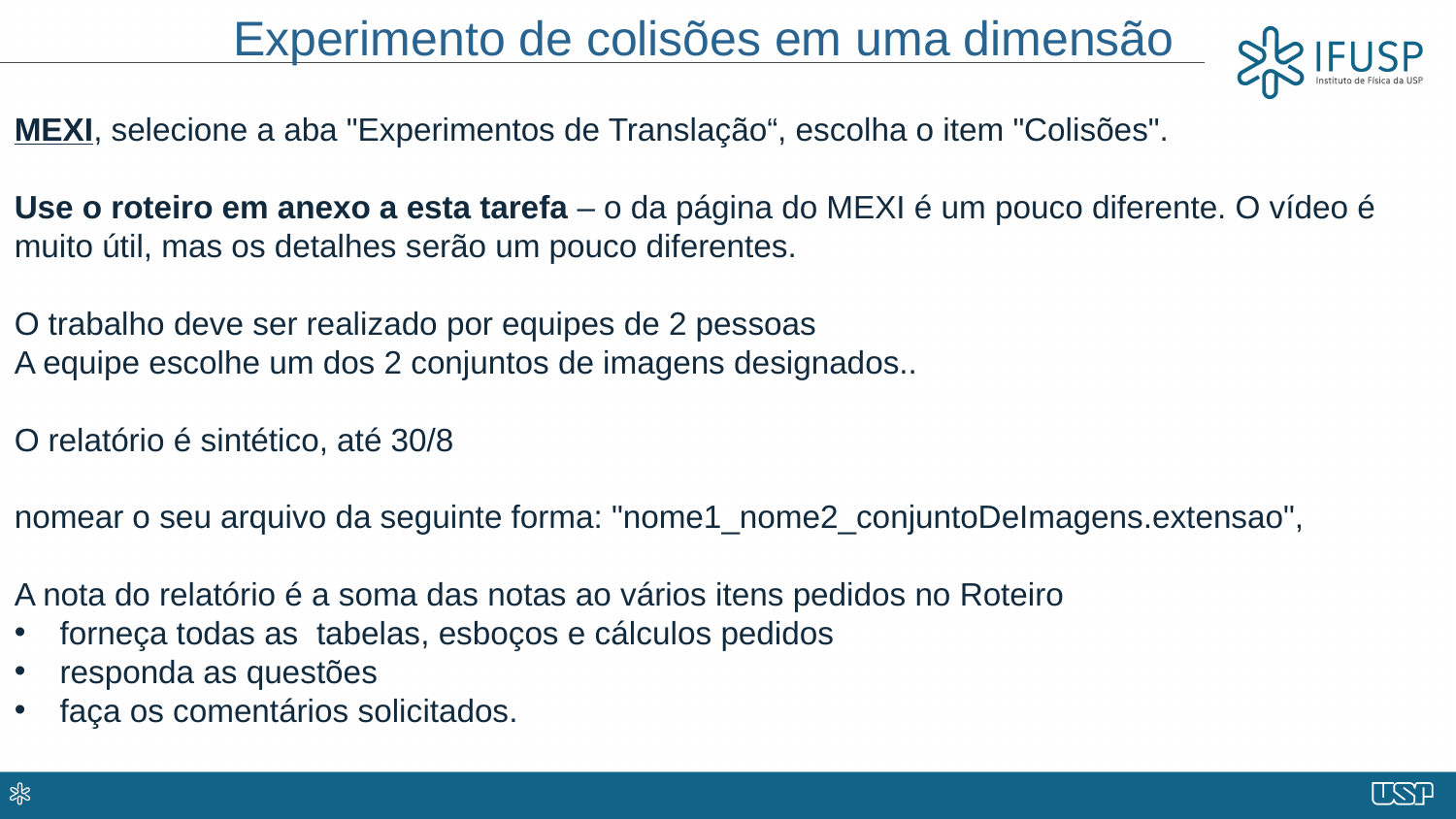

Experimento de colisões em uma dimensão

MEXI, selecione a aba "Experimentos de Translação“, escolha o item "Colisões".

Use o roteiro em anexo a esta tarefa – o da página do MEXI é um pouco diferente. O vídeo é muito útil, mas os detalhes serão um pouco diferentes.

O trabalho deve ser realizado por equipes de 2 pessoas
A equipe escolhe um dos 2 conjuntos de imagens designados..
O relatório é sintético, até 30/8
nomear o seu arquivo da seguinte forma: "nome1_nome2_conjuntoDeImagens.extensao",

A nota do relatório é a soma das notas ao vários itens pedidos no Roteiro
forneça todas as  tabelas, esboços e cálculos pedidos
responda as questões
faça os comentários solicitados.